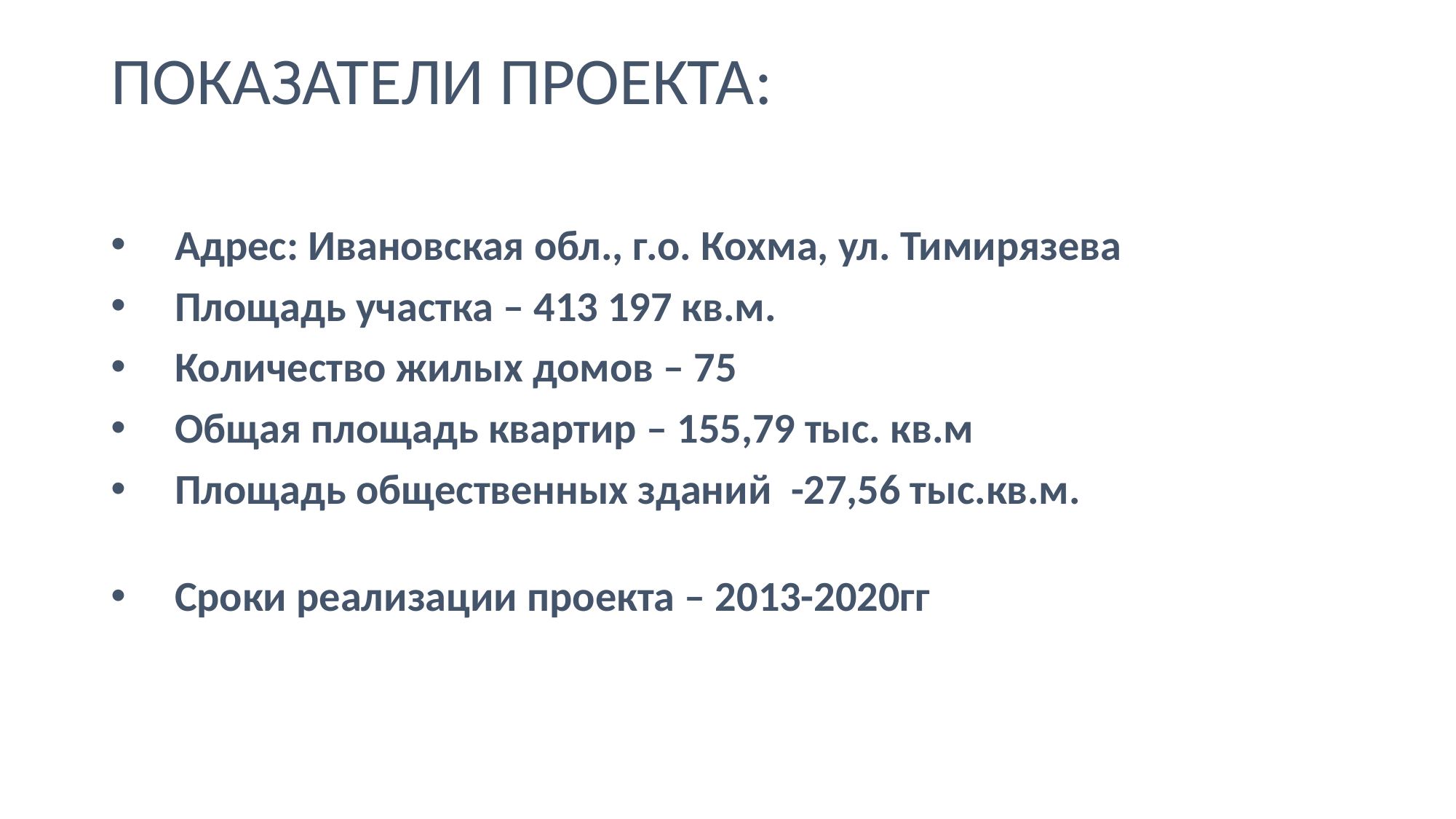

# ПОКАЗАТЕЛИ ПРОЕКТА:
Адрес: Ивановская обл., г.о. Кохма, ул. Тимирязева
Площадь участка – 413 197 кв.м.
Количество жилых домов – 75
Общая площадь квартир – 155,79 тыс. кв.м
Площадь общественных зданий  -27,56 тыс.кв.м.
Сроки реализации проекта – 2013-2020гг